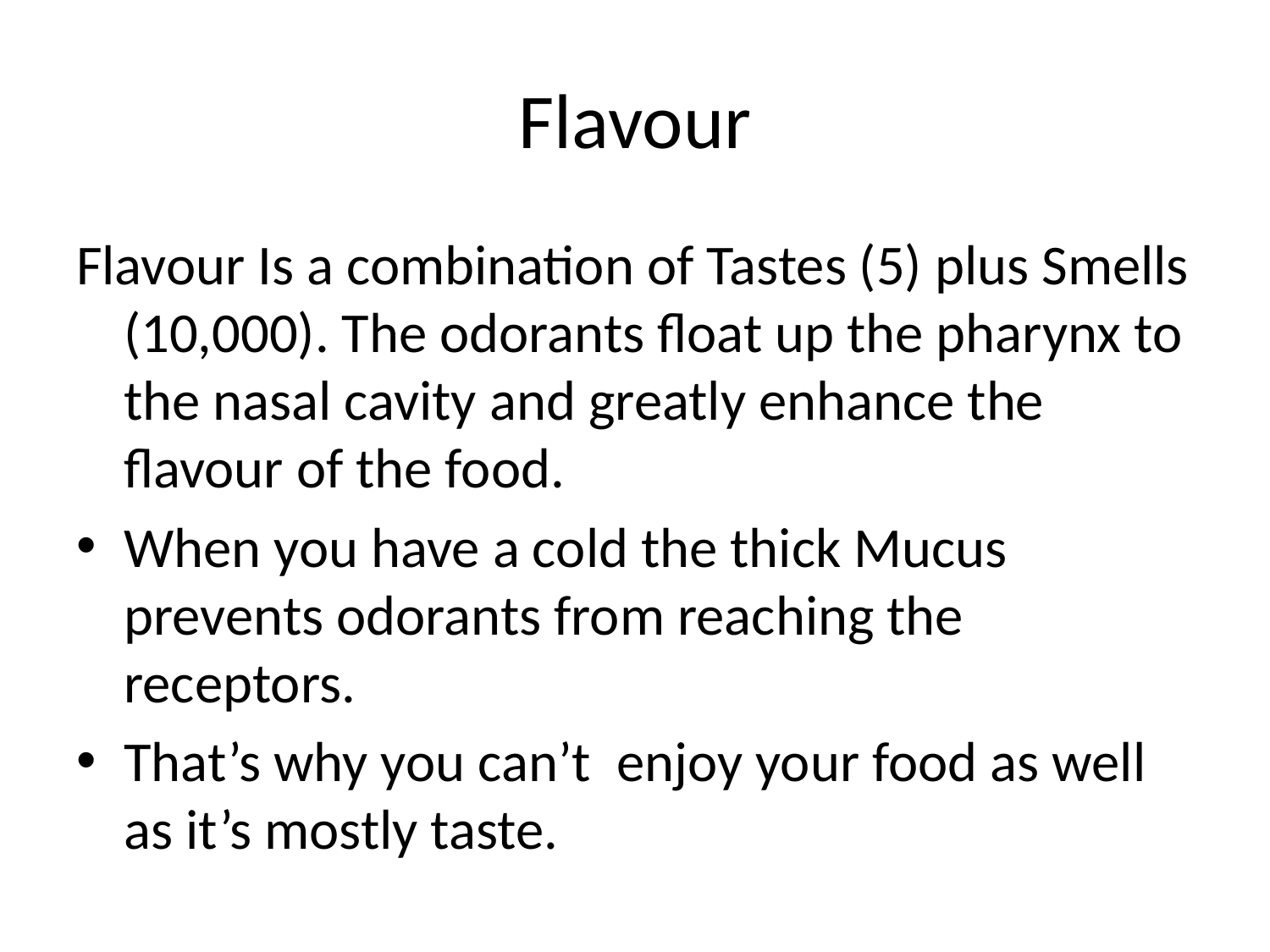

# Flavour
Flavour Is a combination of Tastes (5) plus Smells (10,000). The odorants float up the pharynx to the nasal cavity and greatly enhance the flavour of the food.
When you have a cold the thick Mucus prevents odorants from reaching the receptors.
That’s why you can’t  enjoy your food as well as it’s mostly taste.